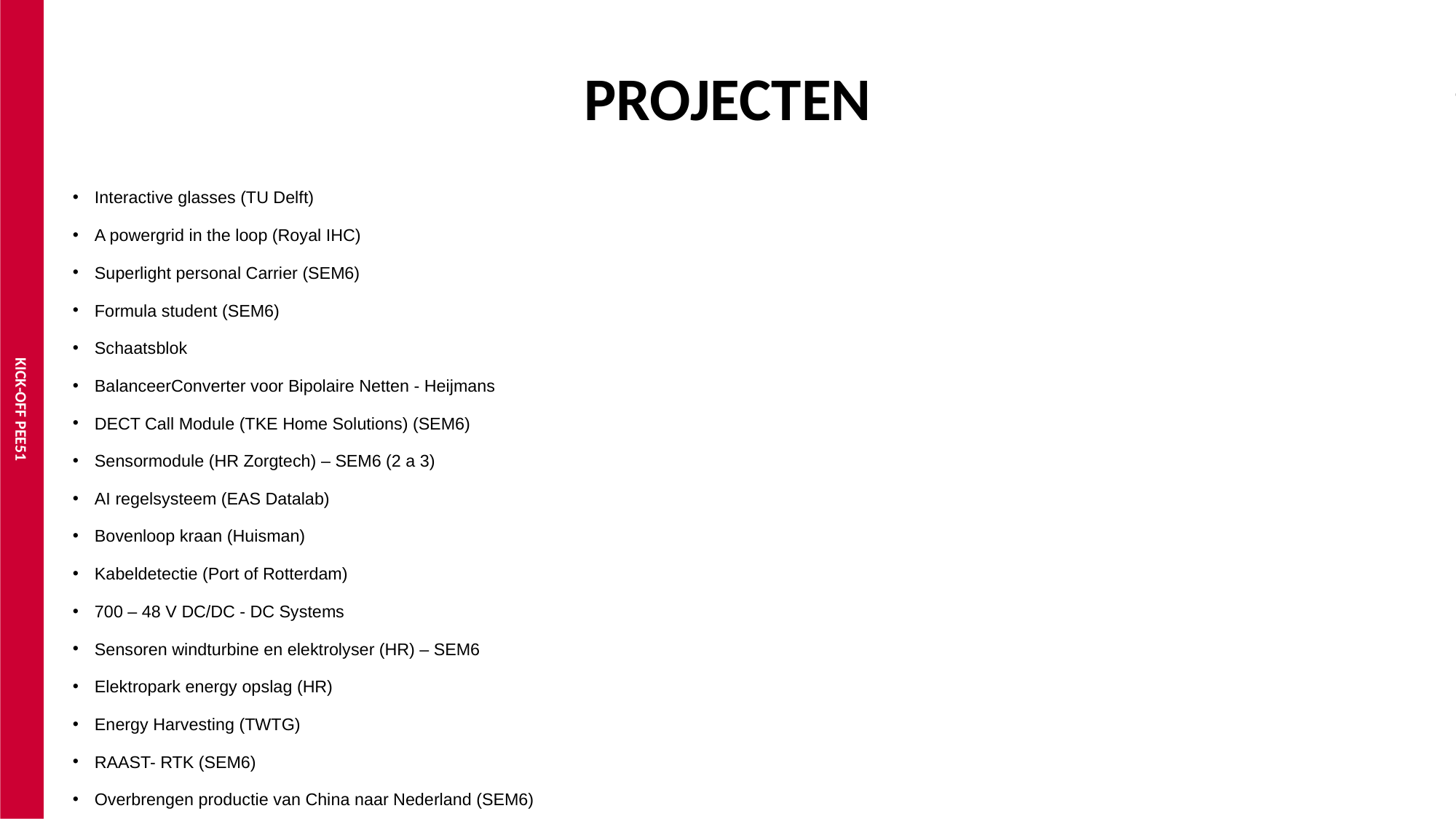

# PROJECTEN
Interactive glasses (TU Delft)
A powergrid in the loop (Royal IHC)
Superlight personal Carrier (SEM6)
Formula student (SEM6)
Schaatsblok
BalanceerConverter voor Bipolaire Netten - Heijmans
DECT Call Module (TKE Home Solutions) (SEM6)
Sensormodule (HR Zorgtech) – SEM6 (2 a 3)
AI regelsysteem (EAS Datalab)
Bovenloop kraan (Huisman)
Kabeldetectie (Port of Rotterdam)
700 – 48 V DC/DC - DC Systems
Sensoren windturbine en elektrolyser (HR) – SEM6
Elektropark energy opslag (HR)
Energy Harvesting (TWTG)
RAAST- RTK (SEM6)
Overbrengen productie van China naar Nederland (SEM6)

KICK-OFF PEE51